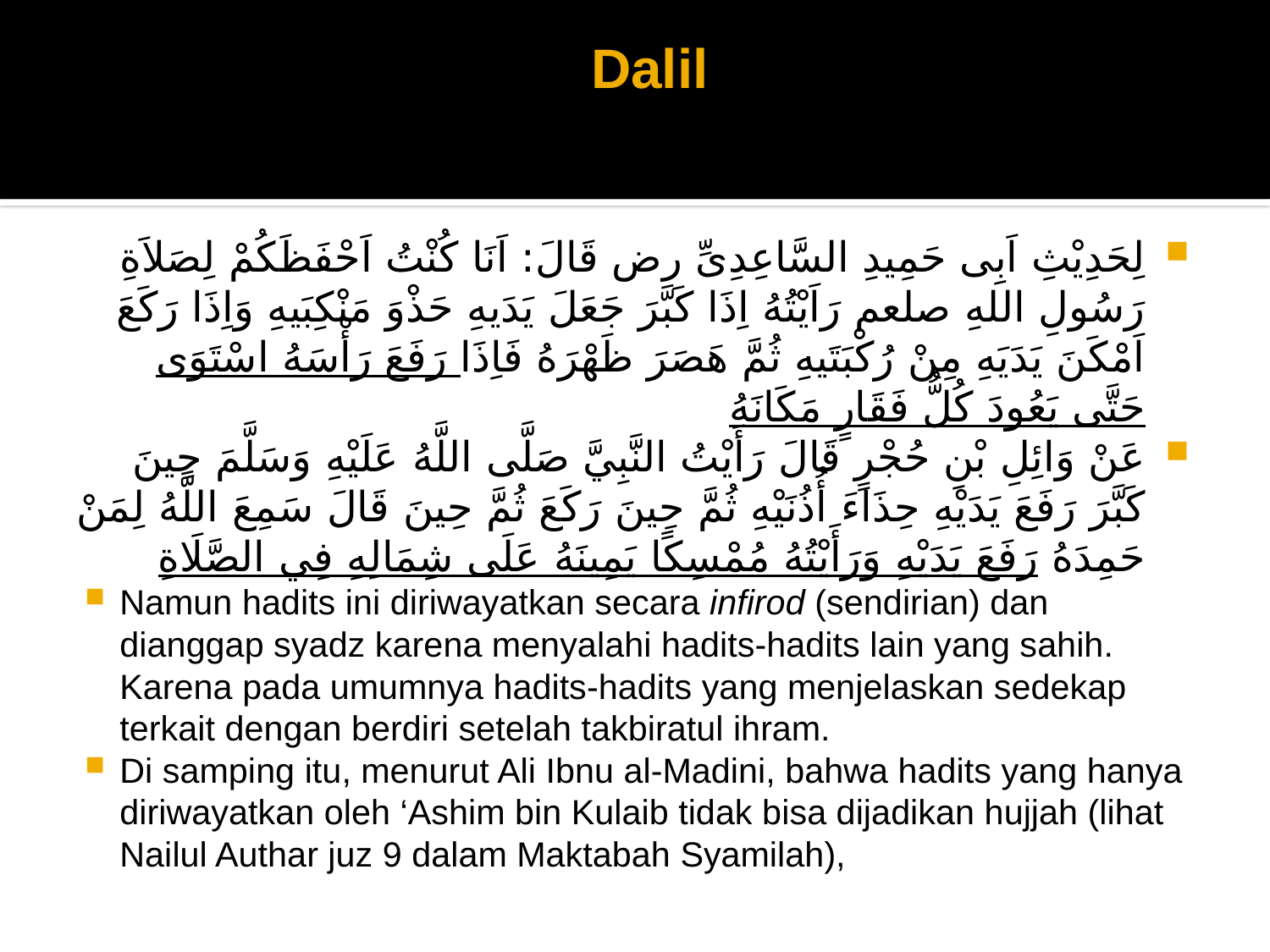

# Dalil
لِحَدِيْثِ اَبِى حَمِيدِ السَّاعِدِىِّ رض قَالَ: اَنَا كُنْتُ اَحْفَظَكُمْ لِصَلاَةِ رَسُولِ اللهِ صلعم رَاَيْتُهُ اِذَا كَبَّرَ جَعَلَ يَدَيهِ حَذْوَ مَنْكِبَيهِ وَاِذَا رَكَعَ اَمْكَنَ يَدَيَهِ مِنْ رُكْبَتَيهِ ثُمَّ هَصَرَ ظَهْرَهُ فَاِذَا رَفَعَ رَأْسَهُ اسْتَوَى حَتَّى يَعُودَ كُلُّ فَقَارٍ مَكَانَهُ
عَنْ وَائِلِ بْنِ حُجْرٍ قَالَ رَأَيْتُ النَّبِيَّ صَلَّى اللَّهُ عَلَيْهِ وَسَلَّمَ حِينَ كَبَّرَ رَفَعَ يَدَيْهِ حِذَاءَ أُذُنَيْهِ ثُمَّ حِينَ رَكَعَ ثُمَّ حِينَ قَالَ سَمِعَ اللَّهُ لِمَنْ حَمِدَهُ رَفَعَ يَدَيْهِ وَرَأَيْتُهُ مُمْسِكًا يَمِينَهُ عَلَى شِمَالِهِ فِي الصَّلَاةِ
Namun hadits ini diriwayatkan secara infirod (sendirian) dan dianggap syadz karena menyalahi hadits-hadits lain yang sahih. Karena pada umumnya hadits-hadits yang menjelaskan sedekap terkait dengan berdiri setelah takbiratul ihram.
Di samping itu, menurut Ali Ibnu al-Madini, bahwa hadits yang hanya diriwayatkan oleh ‘Ashim bin Kulaib tidak bisa dijadikan hujjah (lihat Nailul Authar juz 9 dalam Maktabah Syamilah),